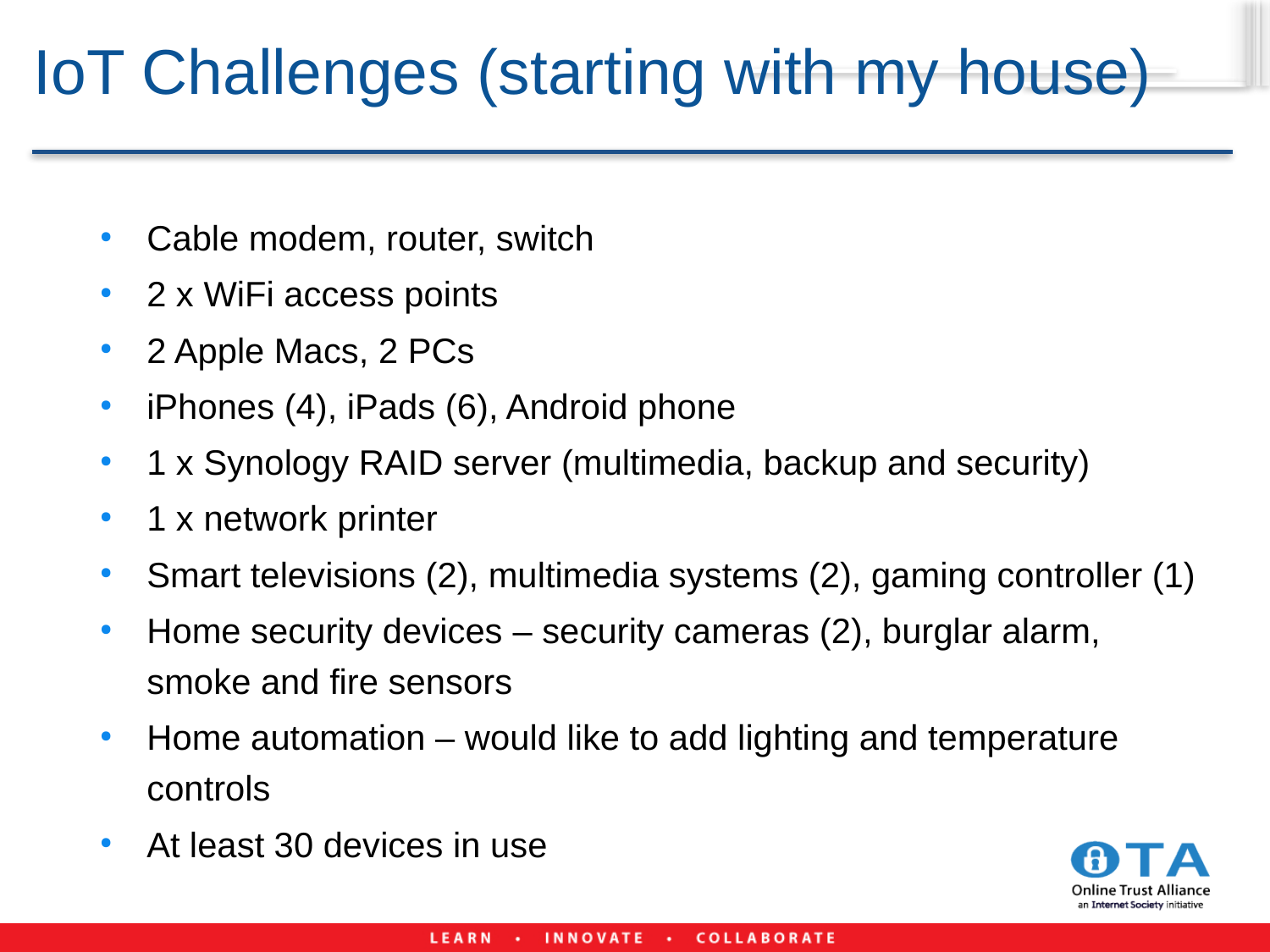

# IoT Challenges (starting with my house)
Cable modem, router, switch
2 x WiFi access points
2 Apple Macs, 2 PCs
iPhones (4), iPads (6), Android phone
1 x Synology RAID server (multimedia, backup and security)
1 x network printer
Smart televisions (2), multimedia systems (2), gaming controller (1)
Home security devices – security cameras (2), burglar alarm, smoke and fire sensors
Home automation – would like to add lighting and temperature controls
At least 30 devices in use